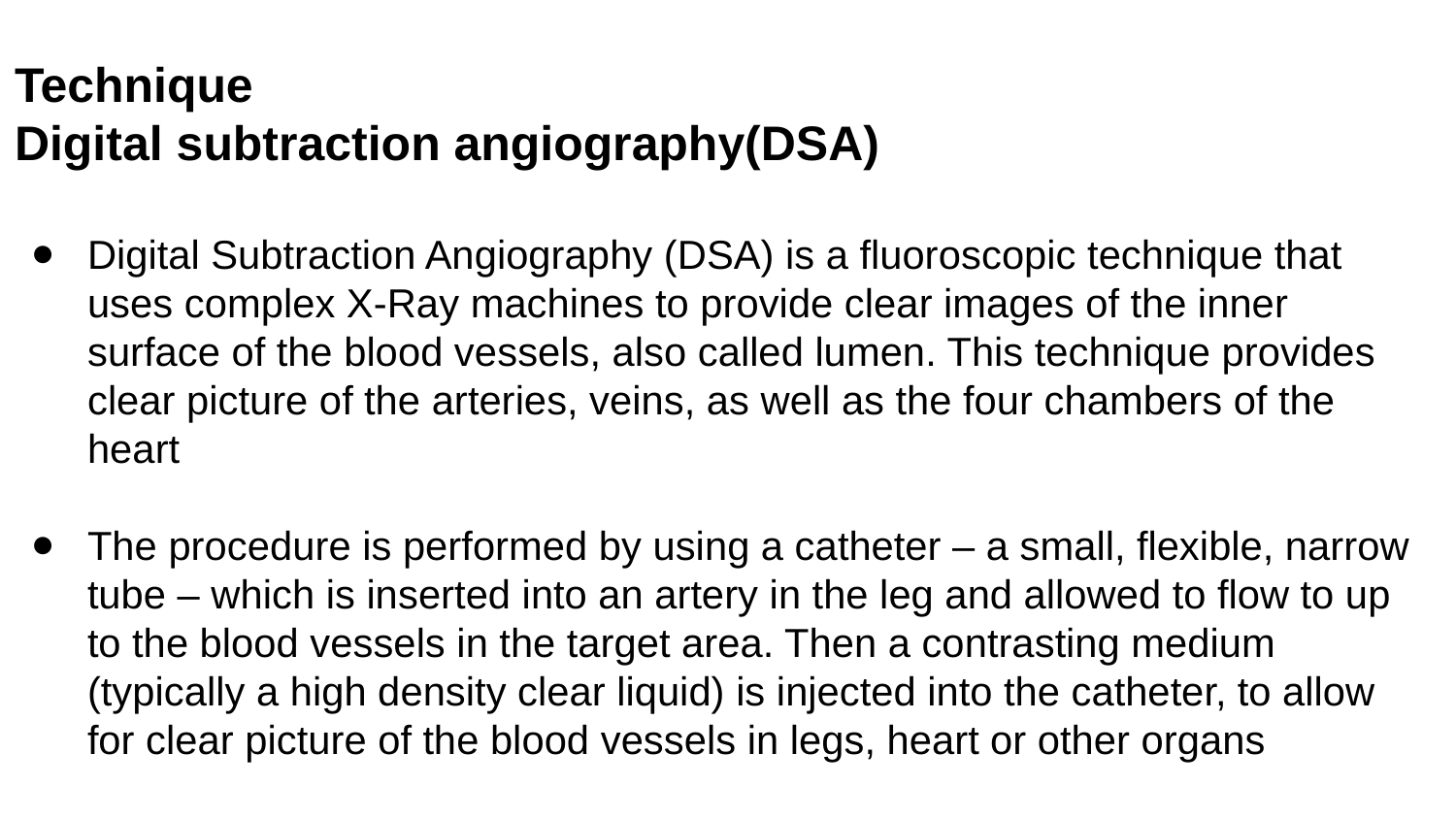

Technique
Digital subtraction angiography(DSA)

Digital Subtraction Angiography (DSA) is a fluoroscopic technique that uses complex X-Ray machines to provide clear images of the inner surface of the blood vessels, also called lumen. This technique provides clear picture of the arteries, veins, as well as the four chambers of the heart

The procedure is performed by using a catheter – a small, flexible, narrow tube – which is inserted into an artery in the leg and allowed to flow to up to the blood vessels in the target area. Then a contrasting medium (typically a high density clear liquid) is injected into the catheter, to allow for clear picture of the blood vessels in legs, heart or other organs